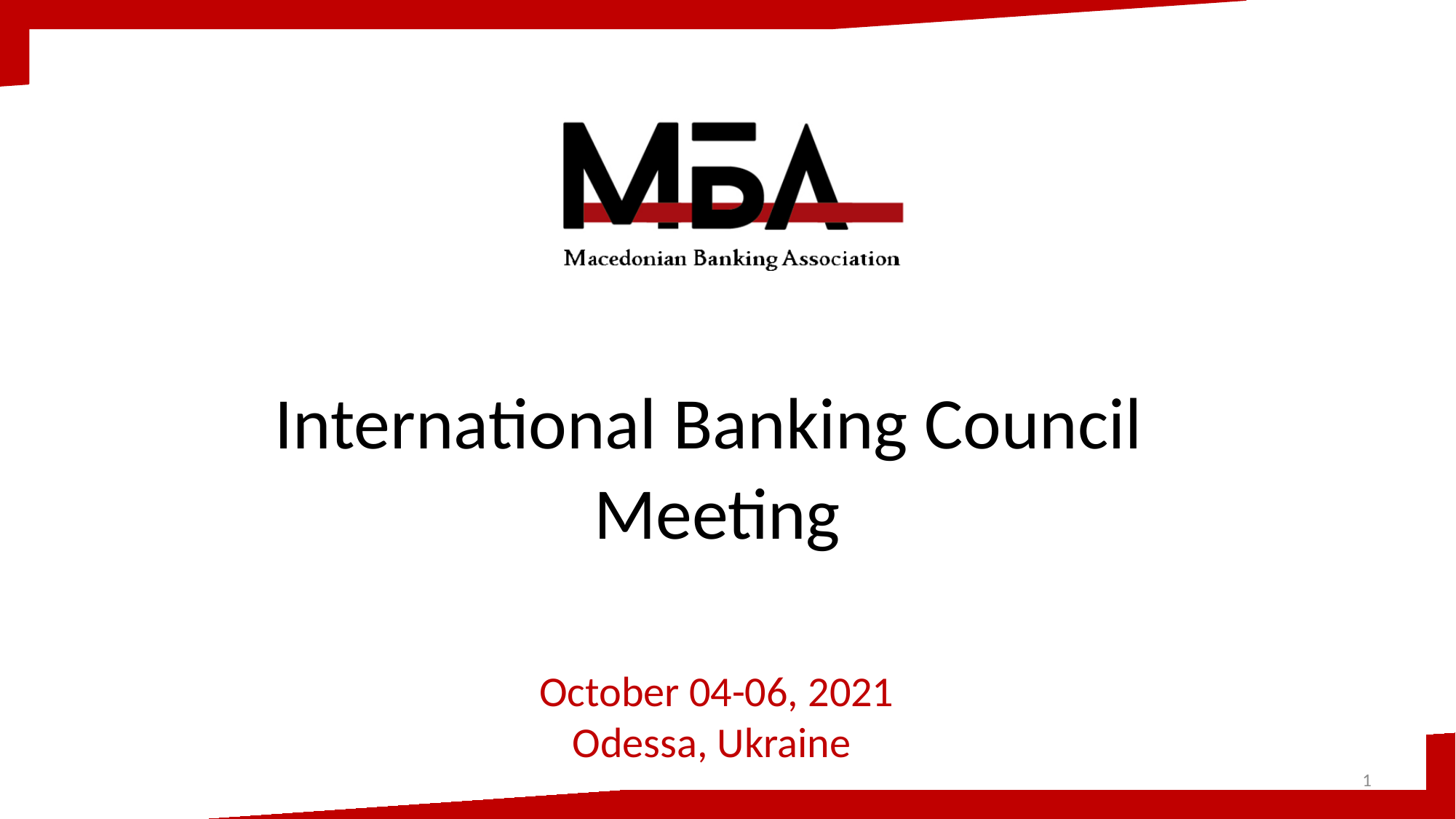

International Banking Council
Meeting
October 04-06, 2021
Odessa, Ukraine

1